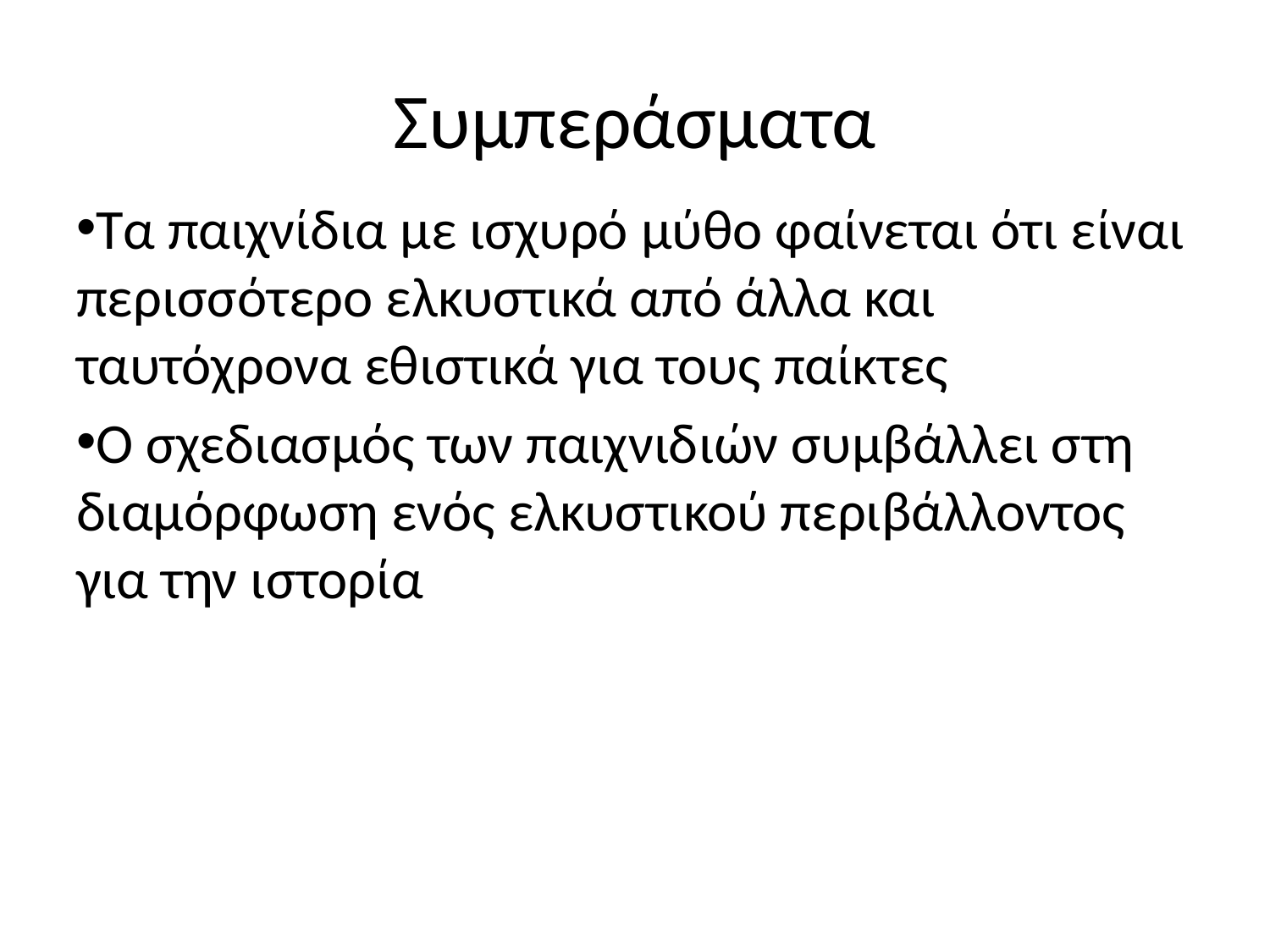

# Συμπεράσματα
Τα παιχνίδια με ισχυρό μύθο φαίνεται ότι είναι περισσότερο ελκυστικά από άλλα και ταυτόχρονα εθιστικά για τους παίκτες
Ο σχεδιασμός των παιχνιδιών συμβάλλει στη  διαμόρφωση ενός ελκυστικού περιβάλλοντος για την ιστορία